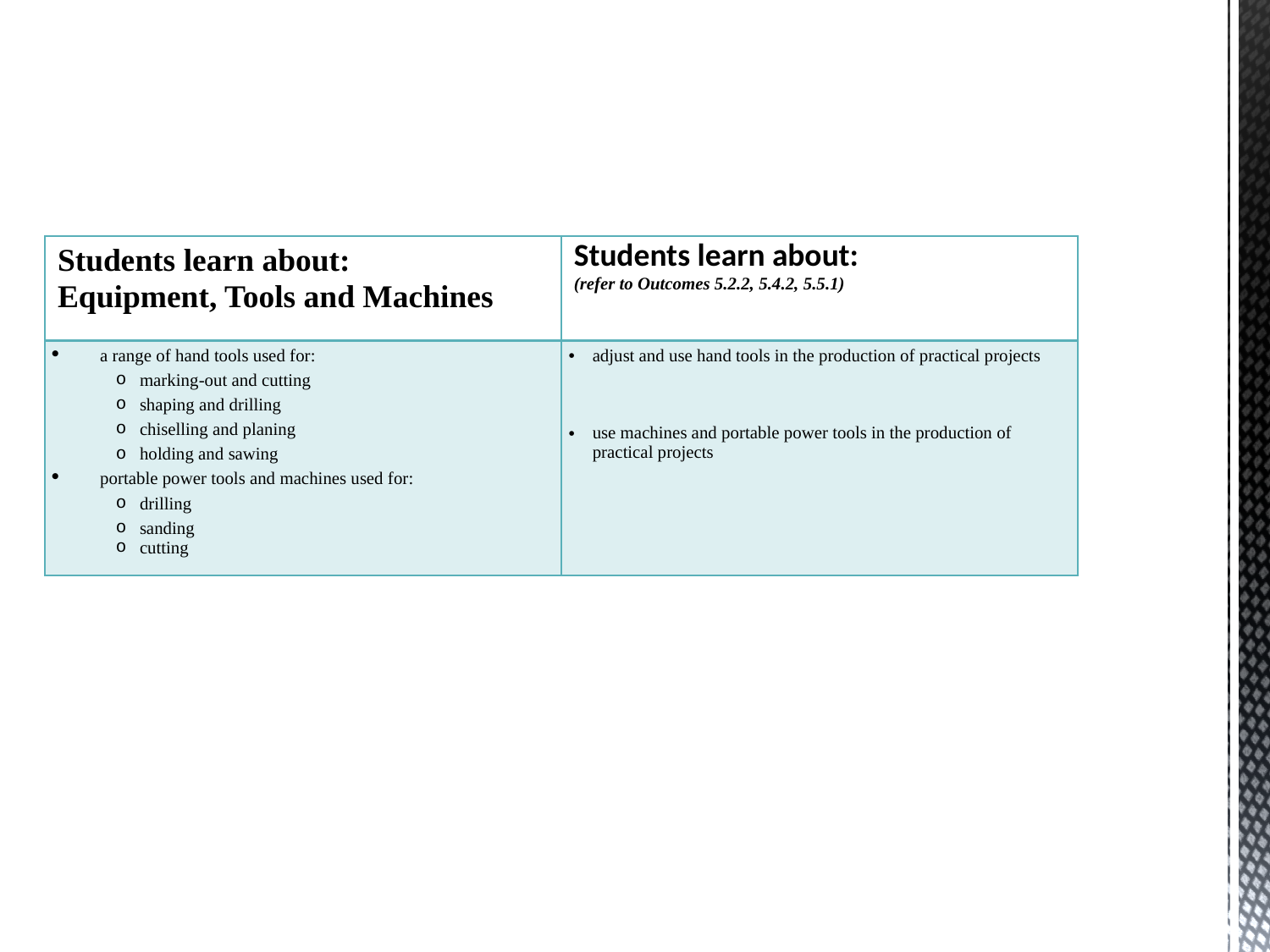

| Students learn about: Equipment, Tools and Machines | Students learn about: (refer to Outcomes 5.2.2, 5.4.2, 5.5.1) |
| --- | --- |
| a range of hand tools used for: marking-out and cutting shaping and drilling chiselling and planing holding and sawing portable power tools and machines used for: drilling sanding cutting | adjust and use hand tools in the production of practical projects       use machines and portable power tools in the production of practical projects |